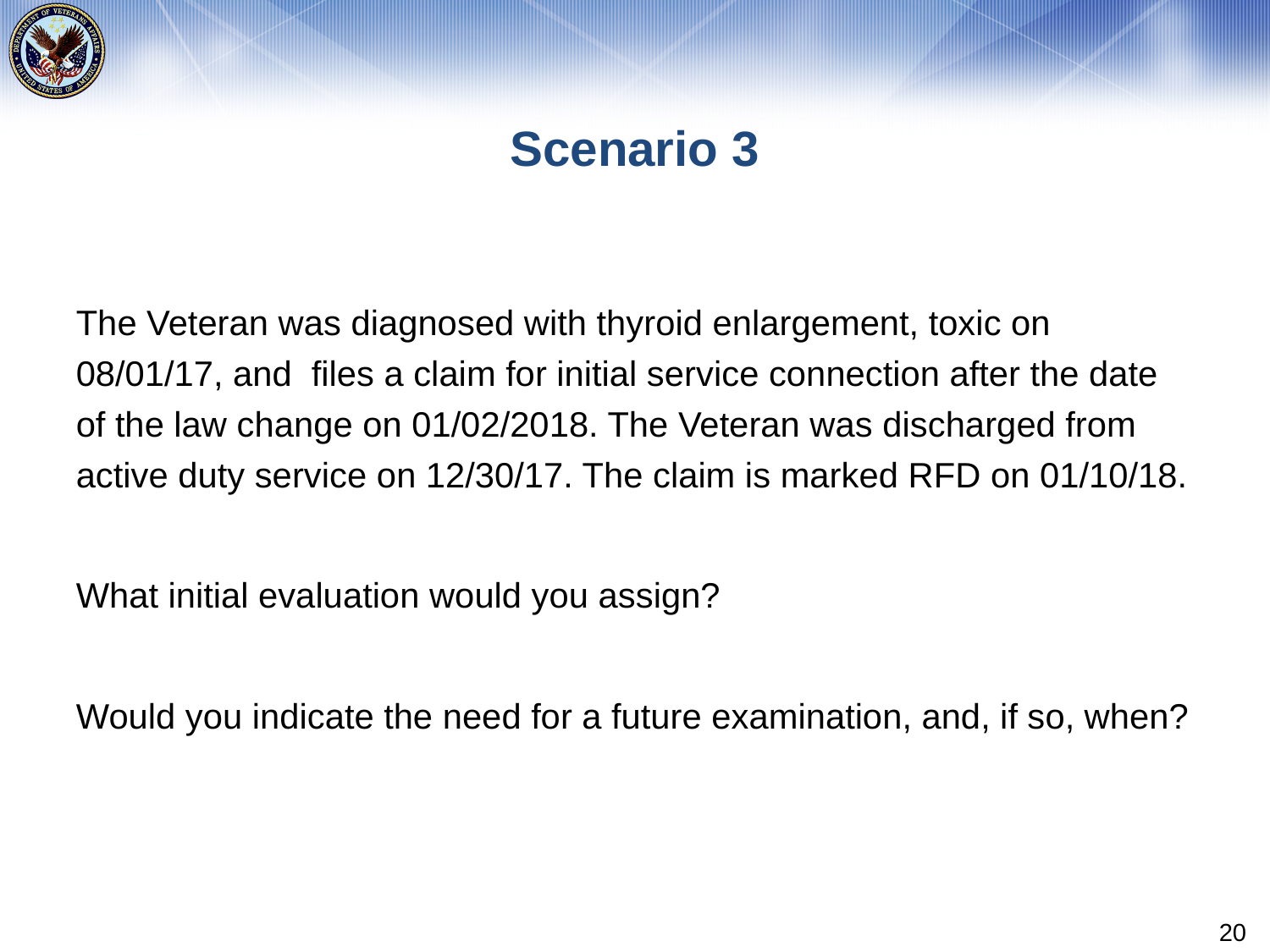

# Scenario 3
The Veteran was diagnosed with thyroid enlargement, toxic on 08/01/17, and  files a claim for initial service connection after the date of the law change on 01/02/2018. The Veteran was discharged from active duty service on 12/30/17. The claim is marked RFD on 01/10/18.

What initial evaluation would you assign?

Would you indicate the need for a future examination, and, if so, when?

20